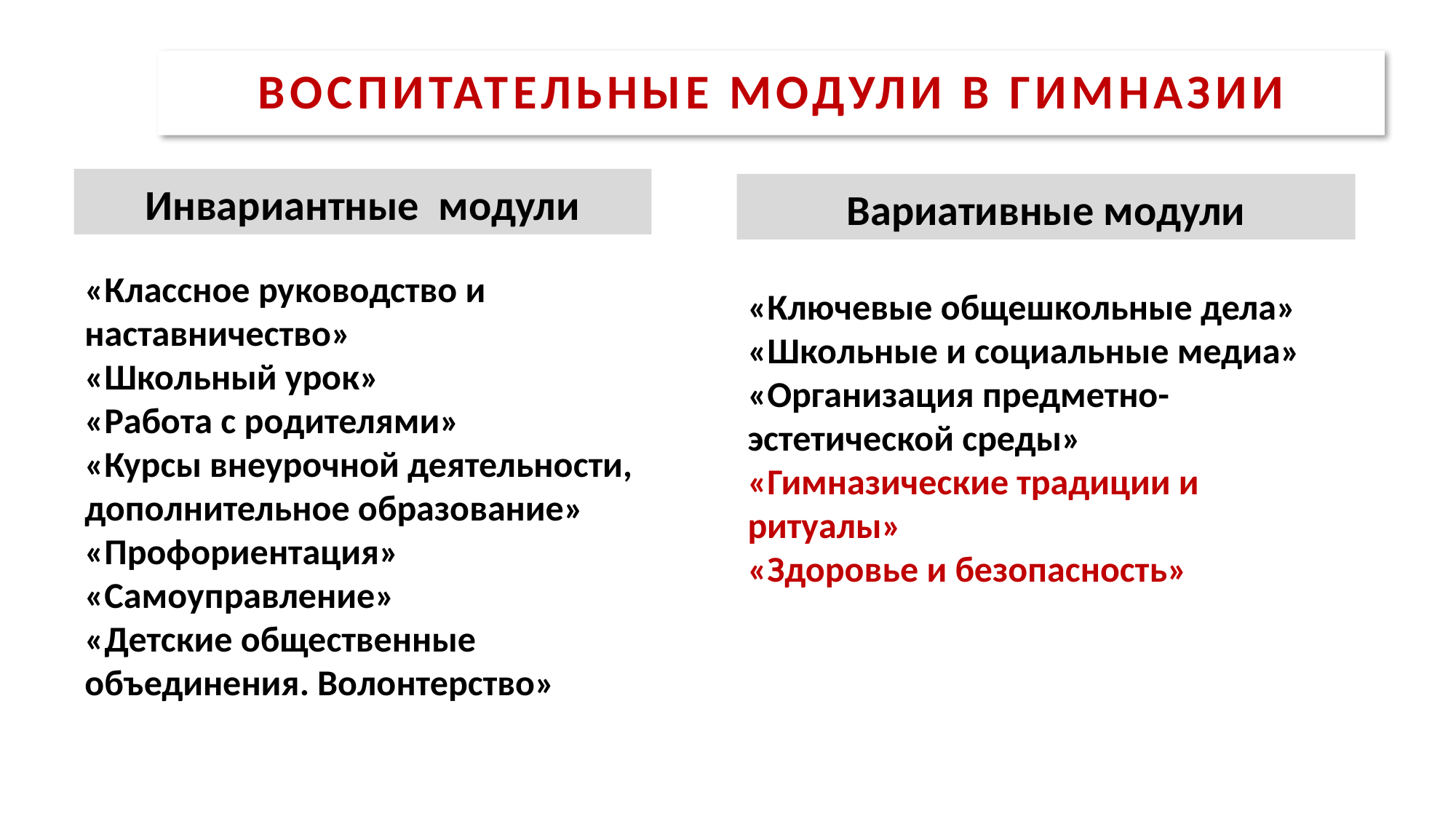

# Воспитательные модули в гимназии
Инвариантные  модули
Вариативные модули
«Классное руководство и наставничество»
«Школьный урок»
«Работа с родителями»
«Курсы внеурочной деятельности, дополнительное образование»
«Профориентация»
«Самоуправление»
«Детские общественные объединения. Волонтерство»
«Ключевые общешкольные дела»
«Школьные и социальные медиа»
«Организация предметно-эстетической среды»
«Гимназические традиции и ритуалы»
«Здоровье и безопасность»